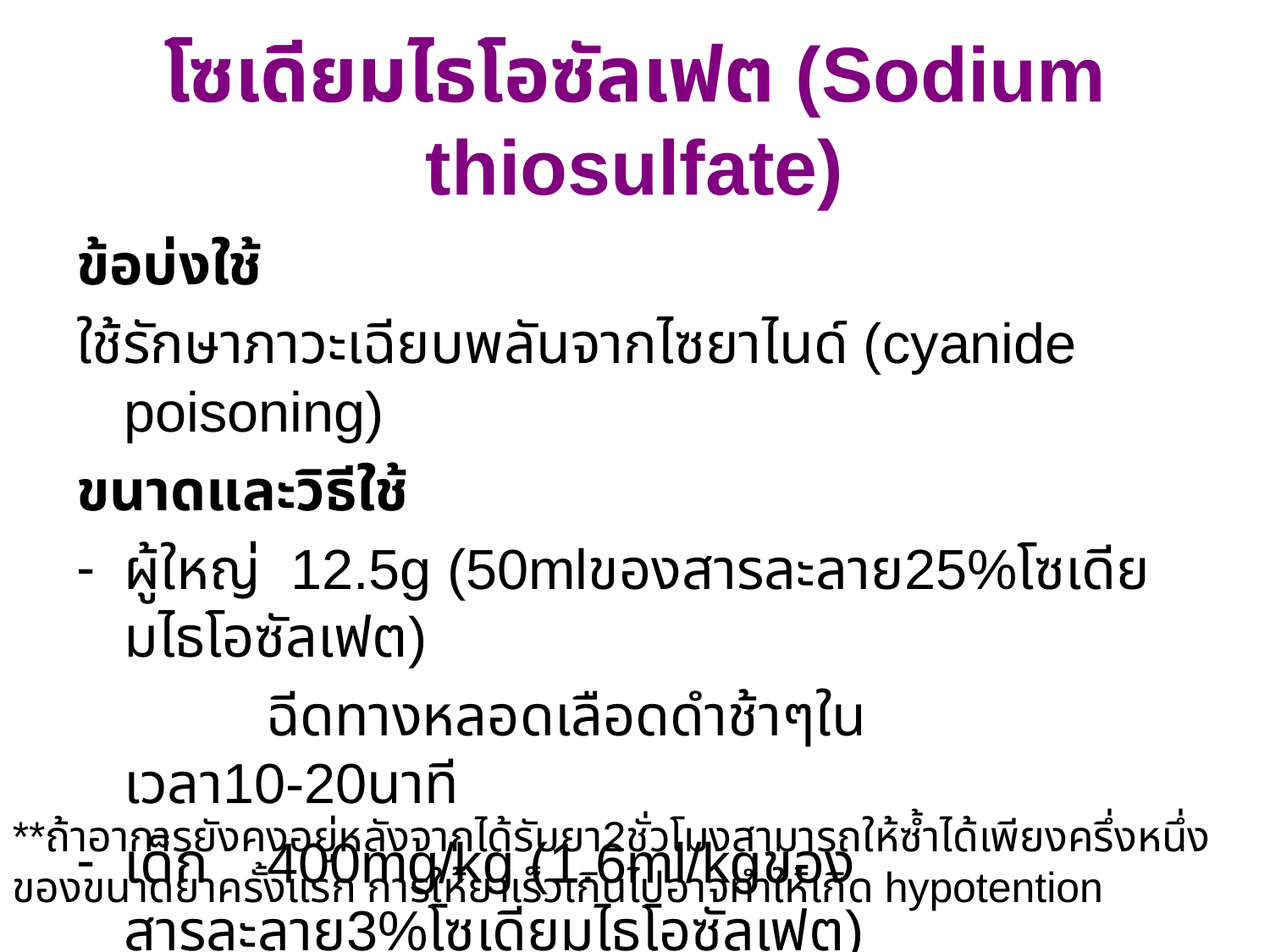

# โซเดียมไธโอซัลเฟต (Sodium thiosulfate)
ข้อบ่งใช้
ใช้รักษาภาวะเฉียบพลันจากไซยาไนด์ (cyanide poisoning)
ขนาดและวิธีใช้
ผู้ใหญ่  12.5g (50mlของสารละลาย25%โซเดียมไธโอซัลเฟต)
             ฉีดทางหลอดเลือดดำช้าๆในเวลา10-20นาที
เด็ก    400mg/kg (1.6ml/kgของสารละลาย3%โซเดียมไธโอซัลเฟต)
             ฉีดทางหลอดเลือดดำ

**ถ้าอาการยังคงอยู่หลังจากได้รับยา2ชั่วโมงสามารถให้ซ้ำได้เพียงครึ่งหนึ่งของขนาดยาครั้งแรก การให้ยาเร็วเกินไปอาจทำให้เกิด hypotention